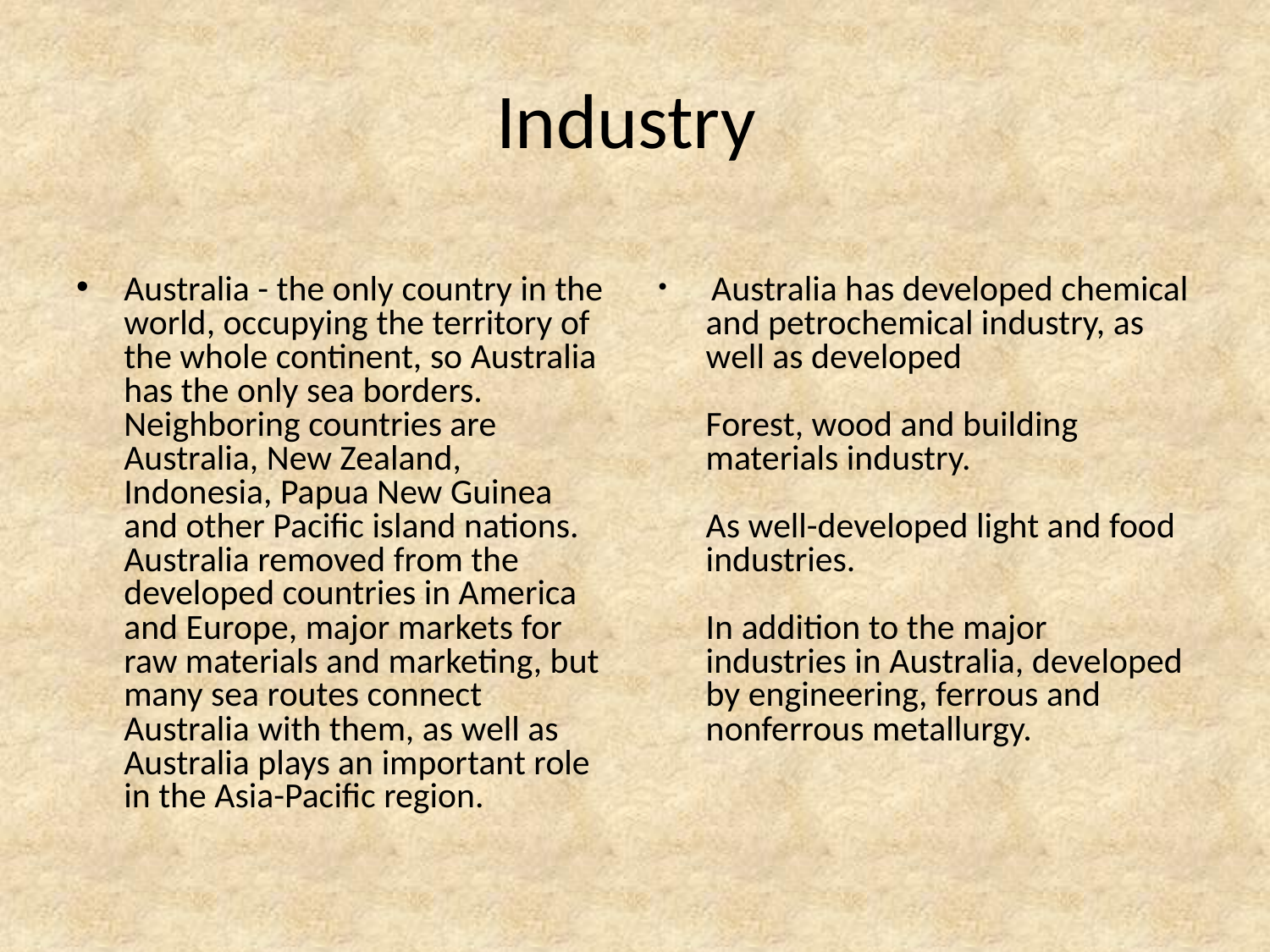

# Industry

Australia - the only country in the world, occupying the territory of the whole continent, so Australia has the only sea borders. Neighboring countries are Australia, New Zealand, Indonesia, Papua New Guinea and other Pacific island nations. Australia removed from the developed countries in America and Europe, major markets for raw materials and marketing, but many sea routes connect Australia with them, as well as Australia plays an important role in the Asia-Pacific region.

 Australia has developed chemical and petrochemical industry, as well as developed
Forest, wood and building materials industry.
As well-developed light and food industries.
In addition to the major industries in Australia, developed by engineering, ferrous and nonferrous metallurgy.